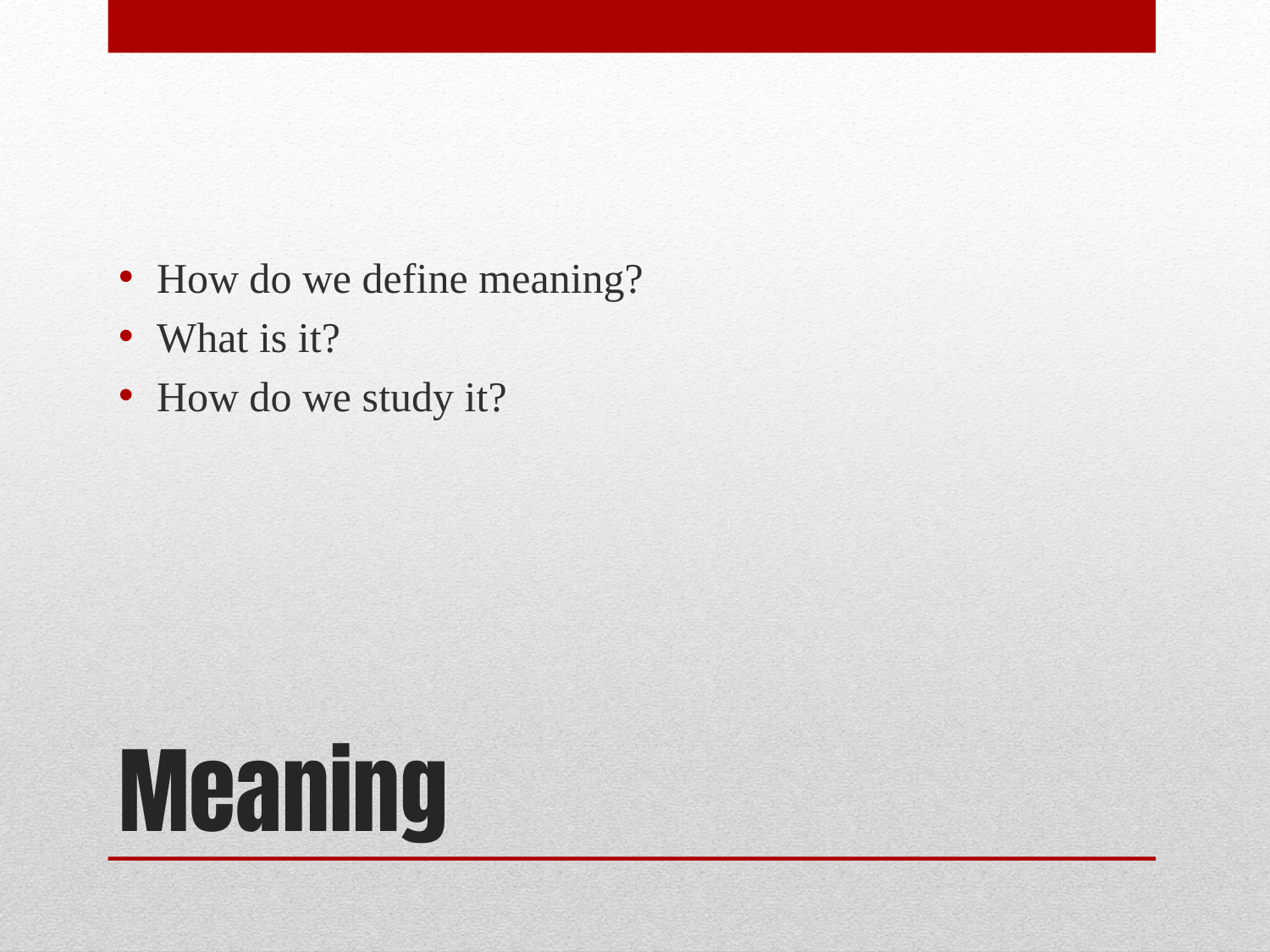

How do we define meaning?
What is it?
How do we study it?

# Meaning